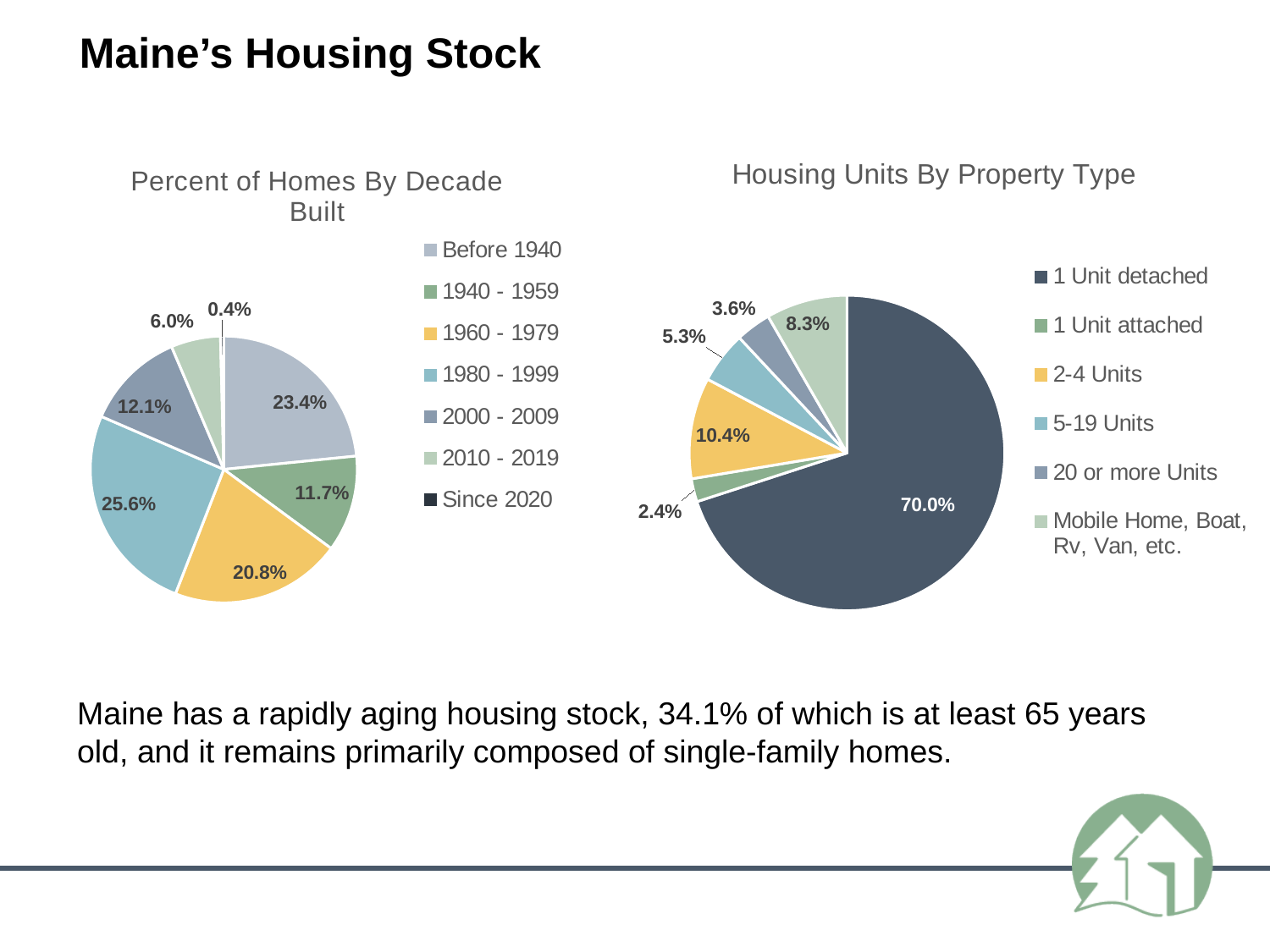

Maine’s Housing Stock

### Chart: Housing Units By Property Type

| Category | Percent |
|---|---|
| 1 Unit detached | 0.6999621193227852 |
| 1 Unit attached | 0.023694970227944617 |
| 2-4 Units | 0.10381866883795293 |
| 5-19 Units | 0.0530208154995329 |
| 20 or more Units | 0.036172676573160256 |
| Mobile Home, Boat, Rv, Van, etc. | 0.08333074953862414 |

### Chart: Percent of Homes By Decade Built

| Category |  |
|---|---|
| Before 1940 | 0.234 |
| 1940 - 1959 | 0.117 |
| 1960 - 1979 | 0.208 |
| 1980 - 1999 | 0.256 |
| 2000 - 2009 | 0.121 |
| 2010 - 2019 | 0.06 |
| Since 2020 | 0.004 |
Maine has a rapidly aging housing stock, 34.1% of which is at least 65 years old, and it remains primarily composed of single-family homes.